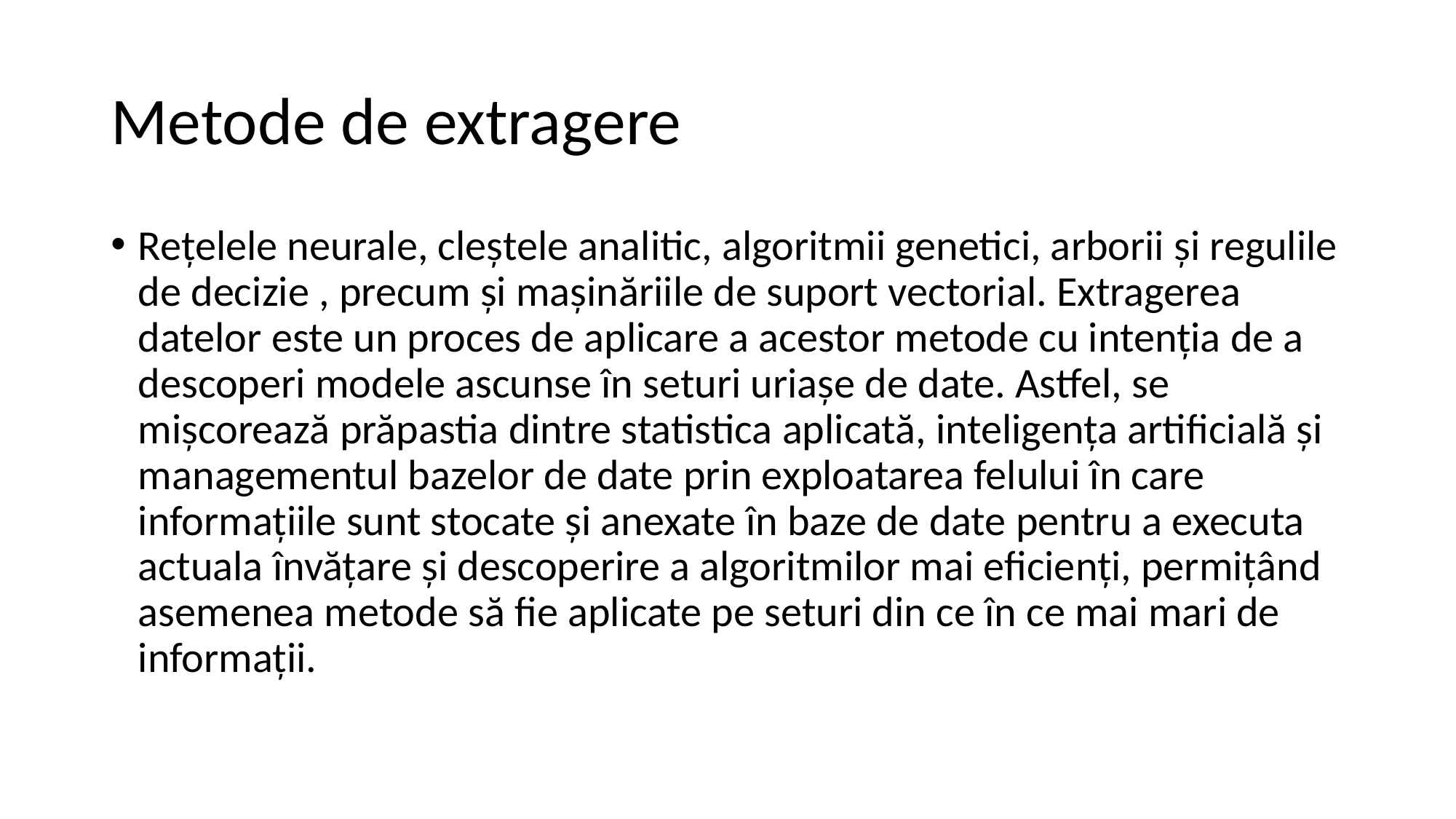

# Metode de extragere
Rețelele neurale, cleștele analitic, algoritmii genetici, arborii și regulile de decizie , precum și mașinăriile de suport vectorial. Extragerea datelor este un proces de aplicare a acestor metode cu intenția de a descoperi modele ascunse în seturi uriașe de date. Astfel, se mișcorează prăpastia dintre statistica aplicată, inteligența artificială și managementul bazelor de date prin exploatarea felului în care informațiile sunt stocate și anexate în baze de date pentru a executa actuala învățare și descoperire a algoritmilor mai eficienți, permițând asemenea metode să fie aplicate pe seturi din ce în ce mai mari de informații.